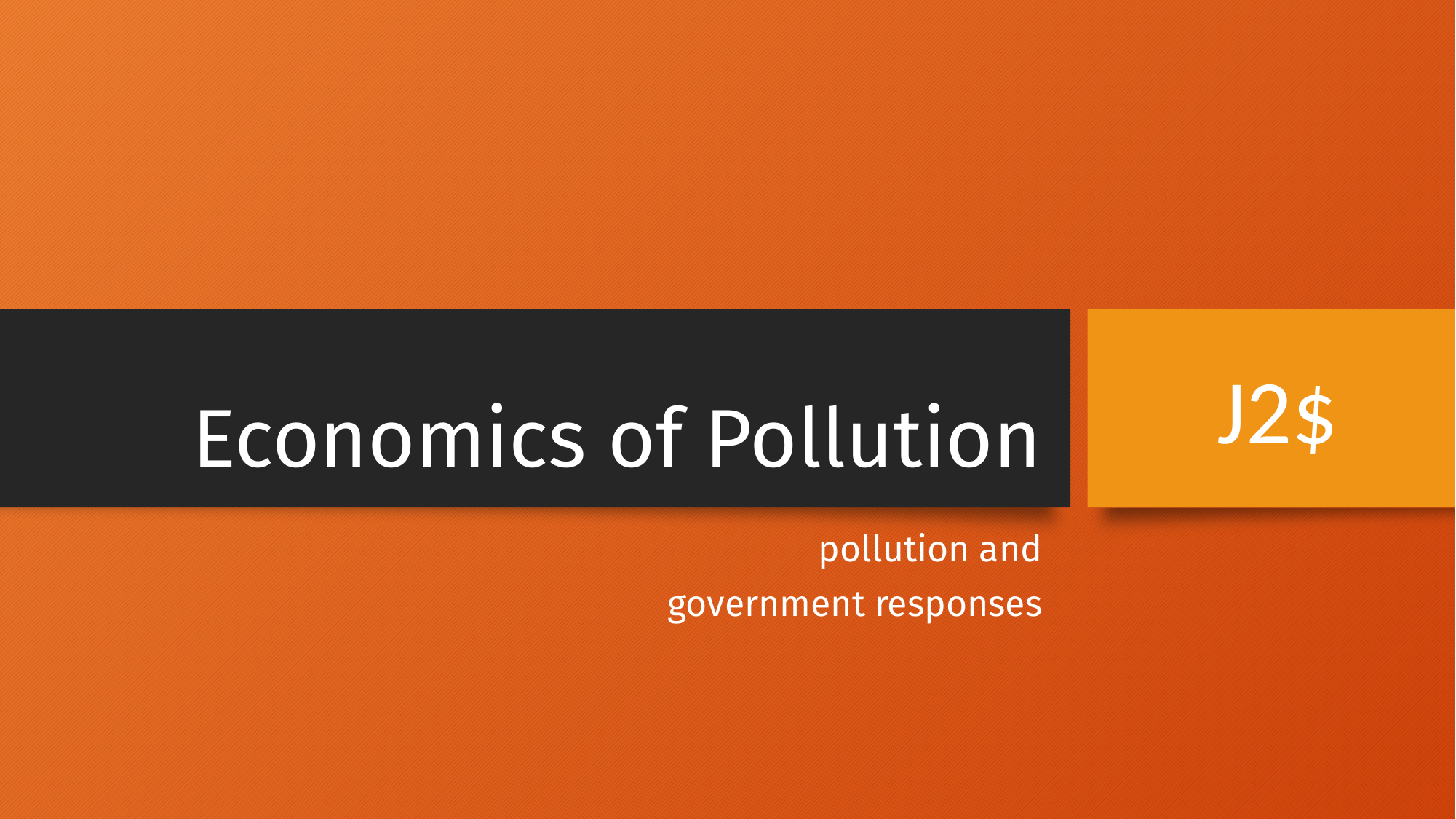

# Economics of Pollution
J2$
pollution and
government responses